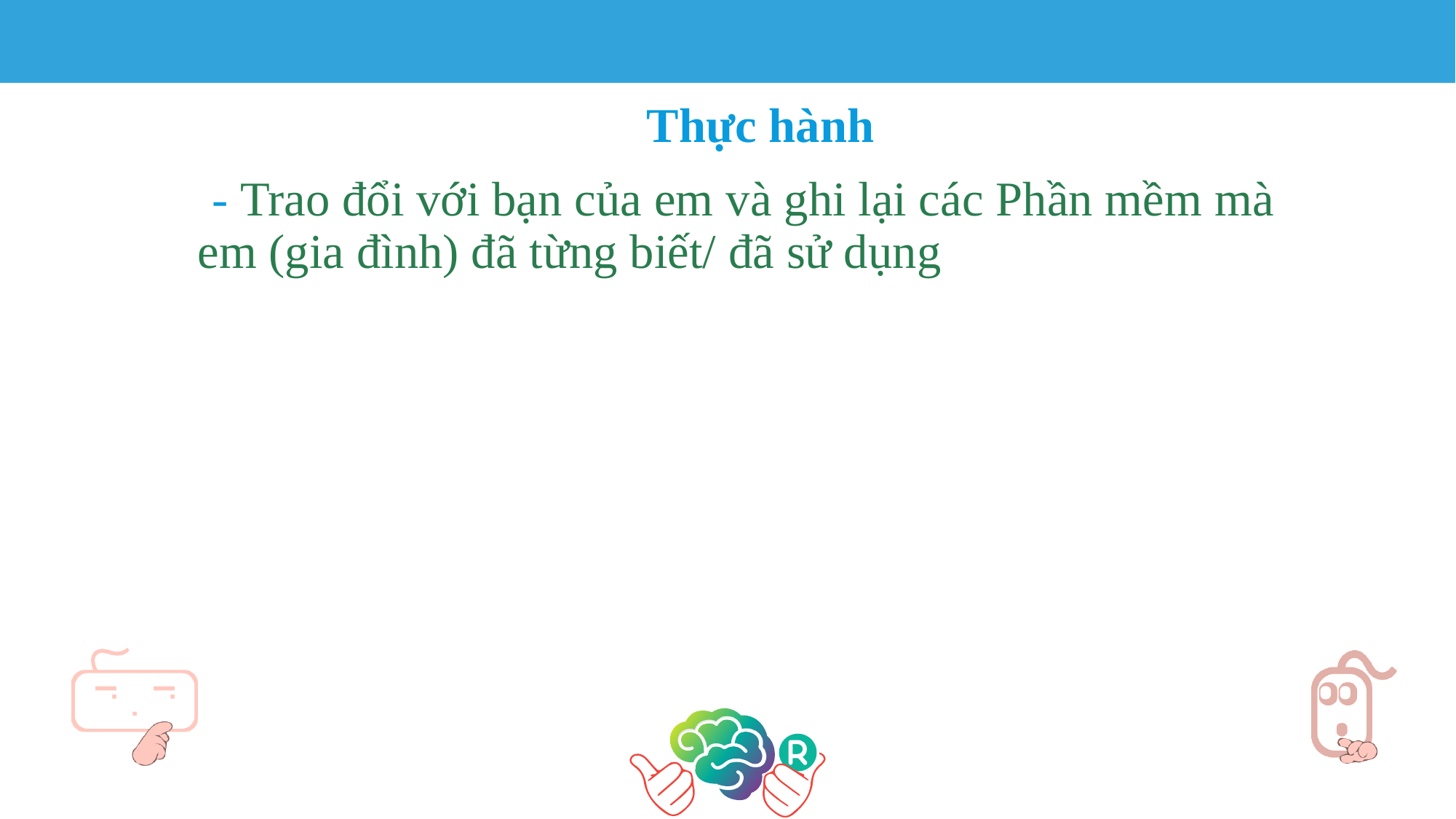

Thực hành
- Trao đổi với bạn của em và ghi lại các Phần mềm mà em (gia đình) đã từng biết/ đã sử dụng